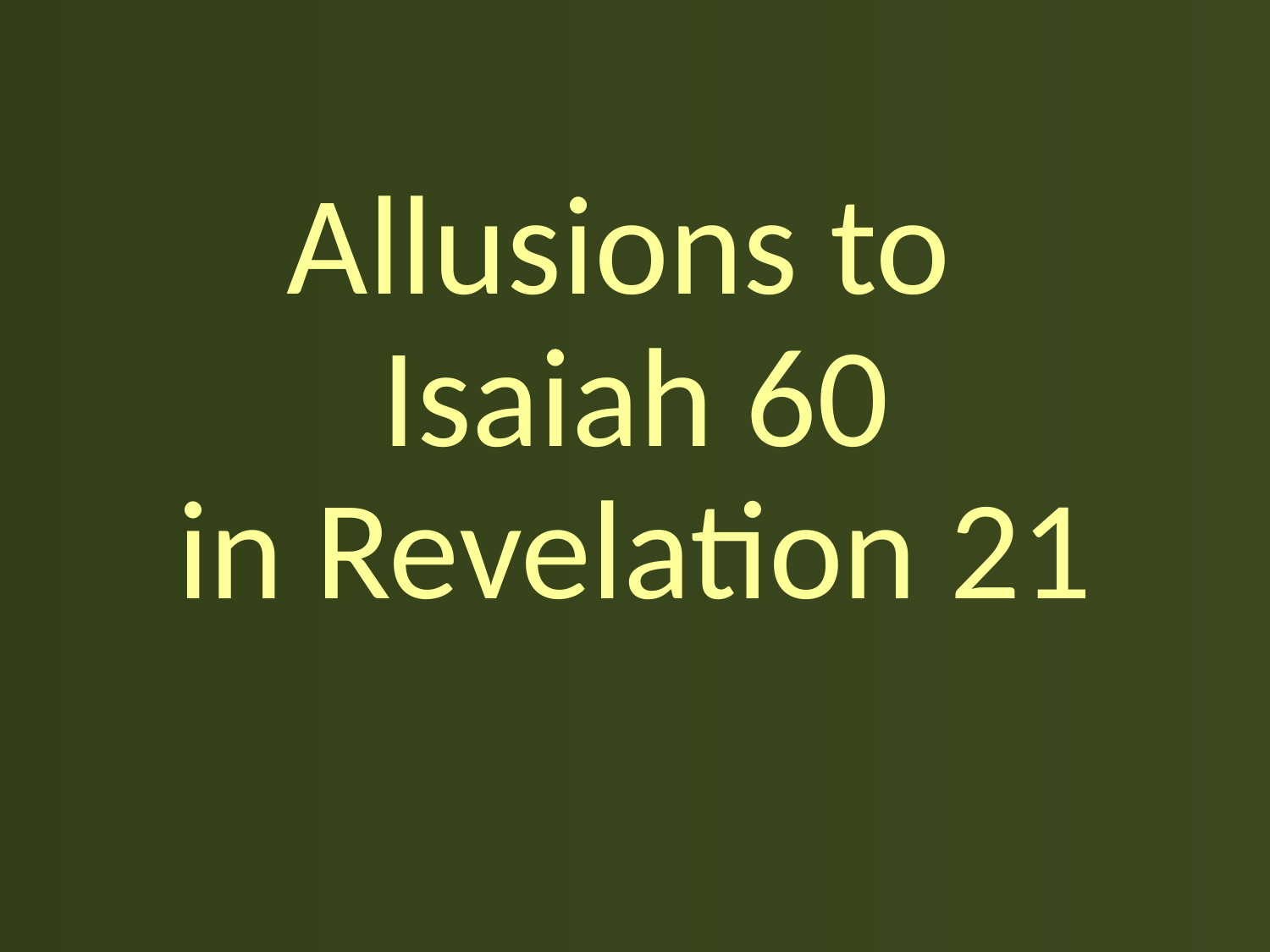

# Allusions to Isaiah 60 in Revelation 21